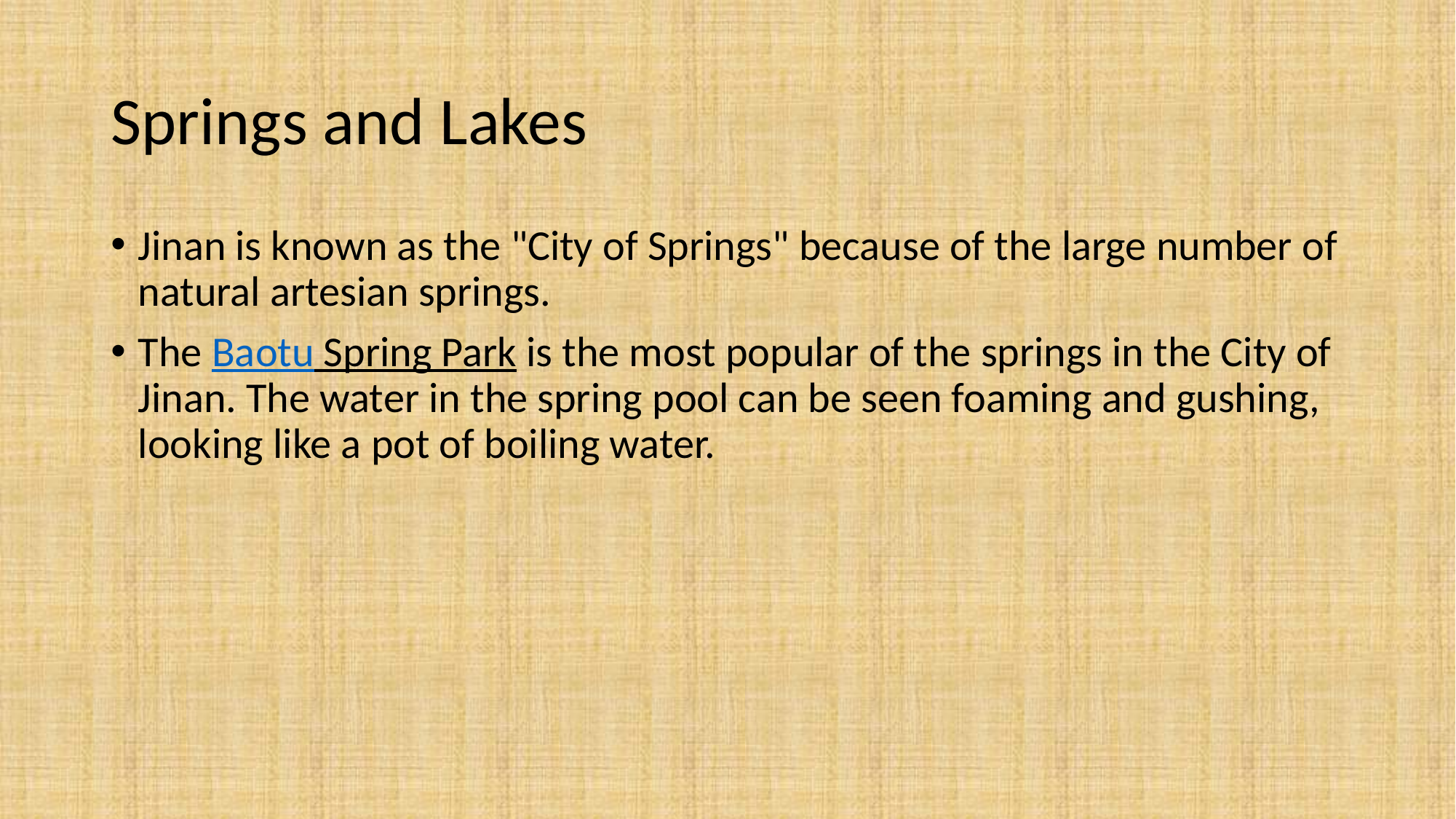

# Springs and Lakes
Jinan is known as the "City of Springs" because of the large number of natural artesian springs.
The Baotu Spring Park is the most popular of the springs in the City of Jinan. The water in the spring pool can be seen foaming and gushing, looking like a pot of boiling water.